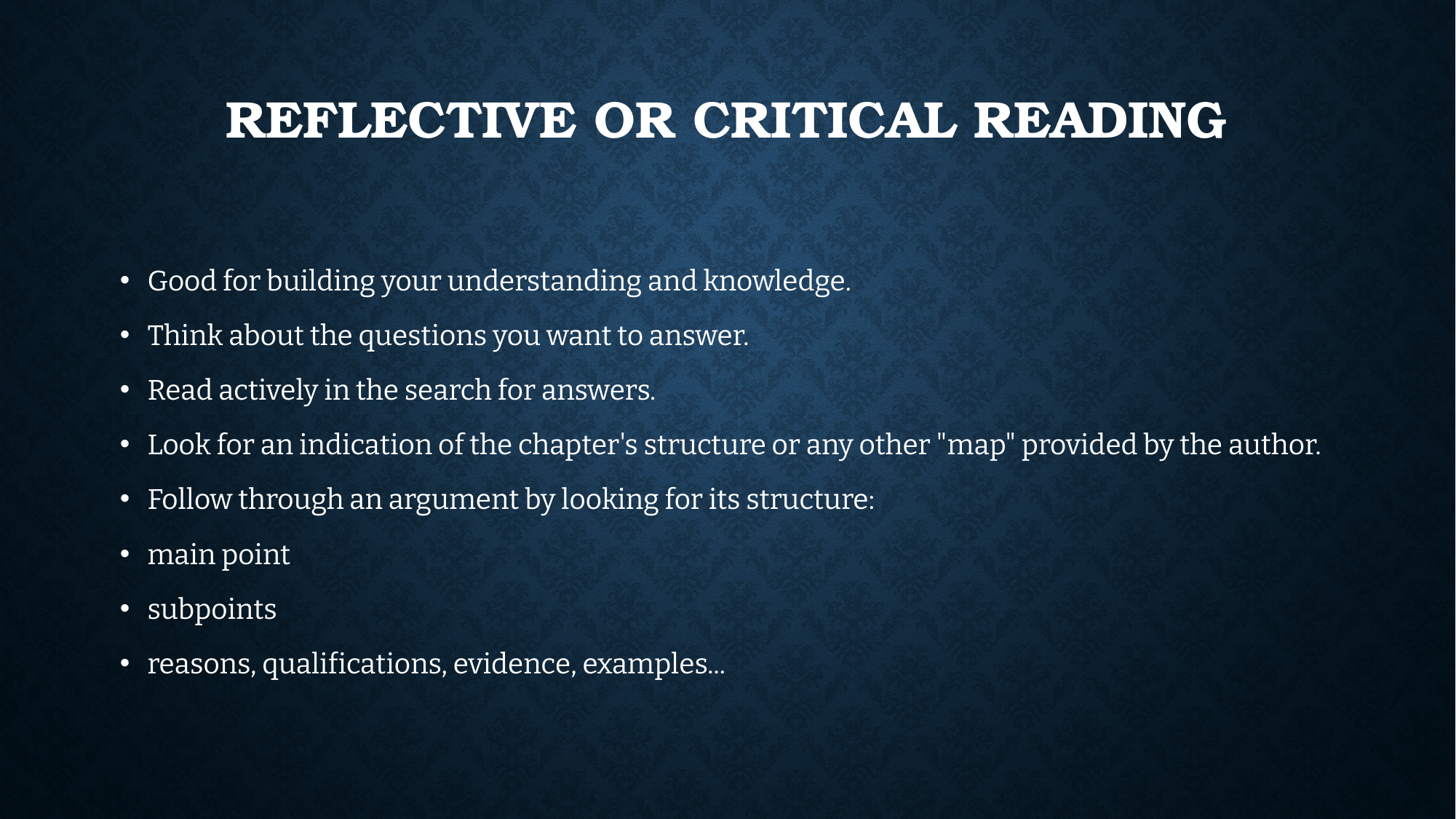

# Reflective or critical reading
Good for building your understanding and knowledge.
Think about the questions you want to answer.
Read actively in the search for answers.
Look for an indication of the chapter's structure or any other "map" provided by the author.
Follow through an argument by looking for its structure:
main point
subpoints
reasons, qualifications, evidence, examples...